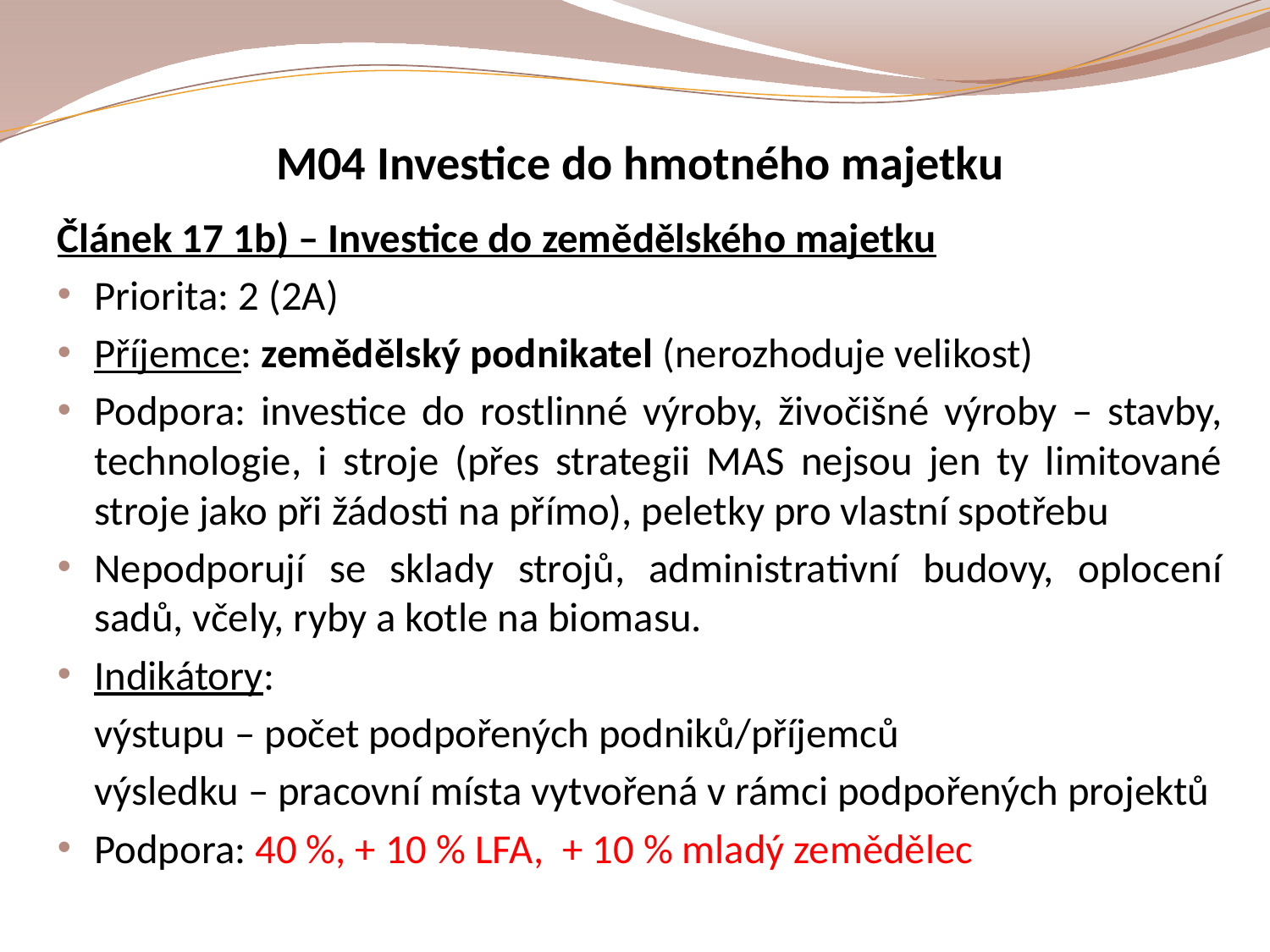

M04 Investice do hmotného majetku

Článek 17 1b) – Investice do zemědělského majetku
Priorita: 2 (2A)
Příjemce: zemědělský podnikatel (nerozhoduje velikost)
Podpora: investice do rostlinné výroby, živočišné výroby – stavby, technologie, i stroje (přes strategii MAS nejsou jen ty limitované stroje jako při žádosti na přímo), peletky pro vlastní spotřebu
Nepodporují se sklady strojů, administrativní budovy, oplocení sadů, včely, ryby a kotle na biomasu.
Indikátory:
	výstupu – počet podpořených podniků/příjemců
	výsledku – pracovní místa vytvořená v rámci podpořených projektů
Podpora: 40 %, + 10 % LFA,  + 10 % mladý zemědělec